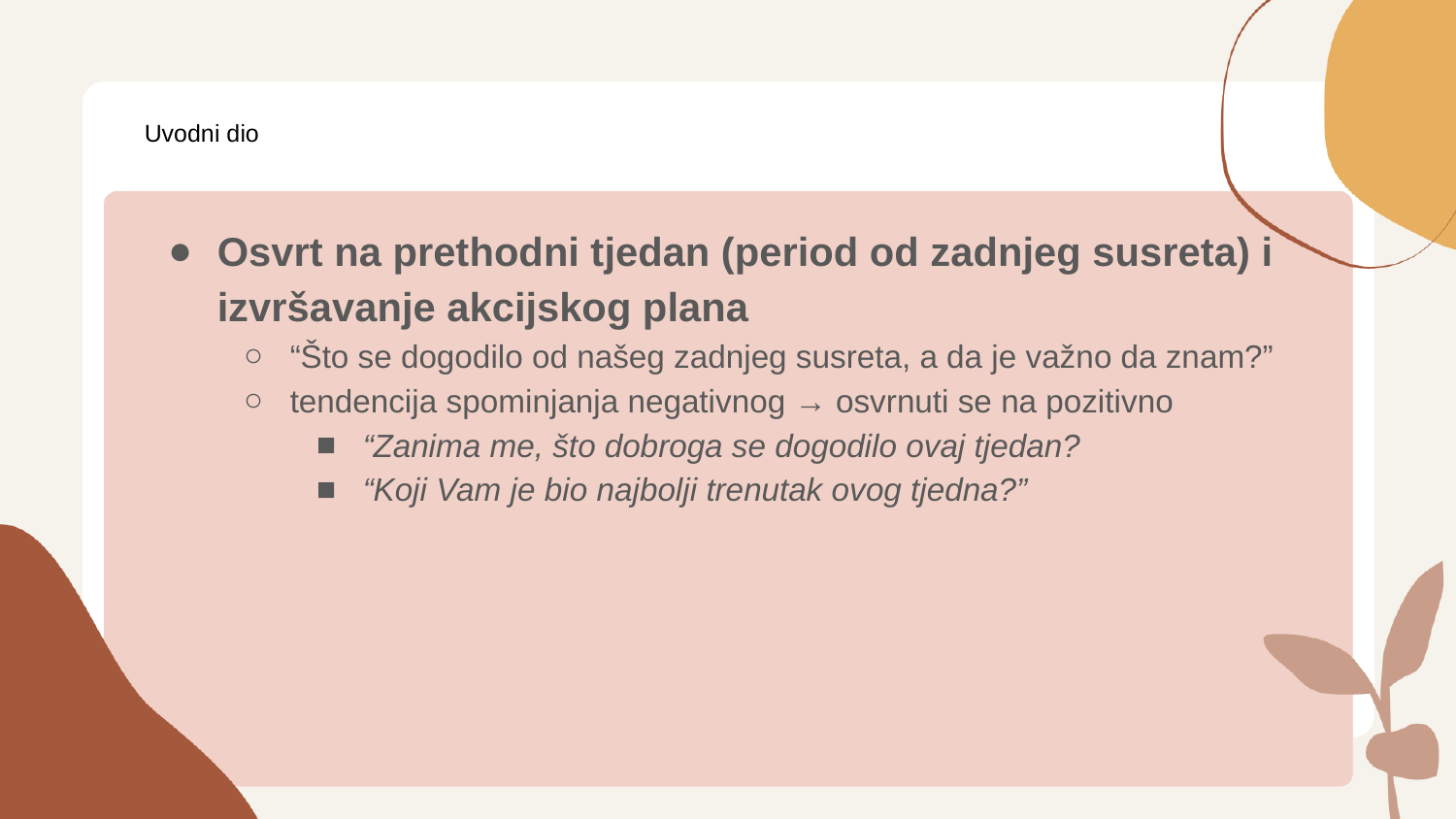

# Uvodni dio
Osvrt na prethodni tjedan (period od zadnjeg susreta) i izvršavanje akcijskog plana
“Što se dogodilo od našeg zadnjeg susreta, a da je važno da znam?”
tendencija spominjanja negativnog → osvrnuti se na pozitivno
“Zanima me, što dobroga se dogodilo ovaj tjedan?
“Koji Vam je bio najbolji trenutak ovog tjedna?”